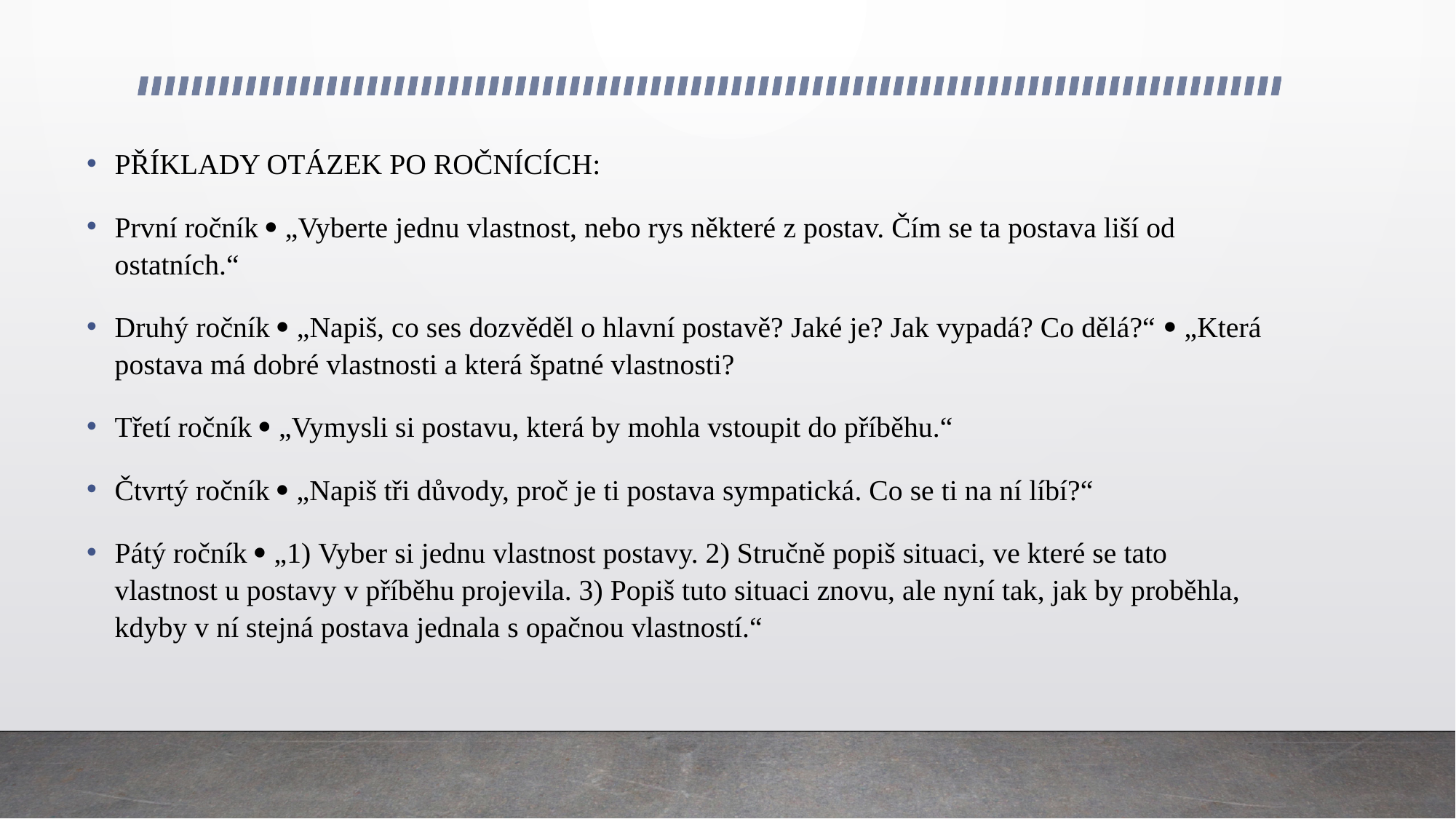

PŘÍKLADY OTÁZEK PO ROČNÍCÍCH:
První ročník • „Vyberte jednu vlastnost, nebo rys některé z postav. Čím se ta postava liší od ostatních.“
Druhý ročník • „Napiš, co ses dozvěděl o hlavní postavě? Jaké je? Jak vypadá? Co dělá?“ • „Která postava má dobré vlastnosti a která špatné vlastnosti?
Třetí ročník • „Vymysli si postavu, která by mohla vstoupit do příběhu.“
Čtvrtý ročník • „Napiš tři důvody, proč je ti postava sympatická. Co se ti na ní líbí?“
Pátý ročník • „1) Vyber si jednu vlastnost postavy. 2) Stručně popiš situaci, ve které se tato vlastnost u postavy v příběhu projevila. 3) Popiš tuto situaci znovu, ale nyní tak, jak by proběhla, kdyby v ní stejná postava jednala s opačnou vlastností.“